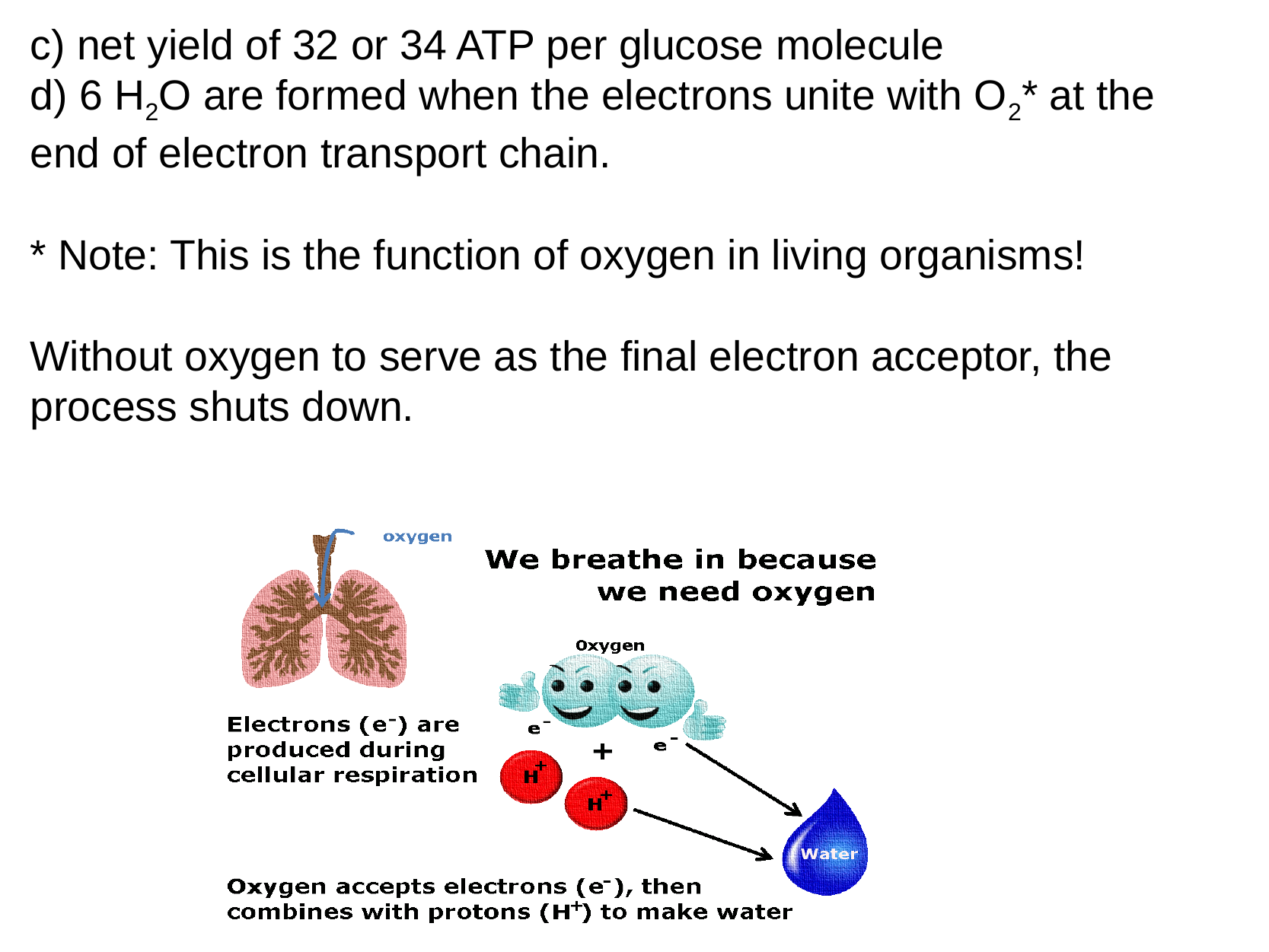

c) net yield of 32 or 34 ATP per glucose molecule
d) 6 H2O are formed when the electrons unite with O2* at the end of electron transport chain.

* Note: This is the function of oxygen in living organisms!

Without oxygen to serve as the final electron acceptor, the process shuts down.